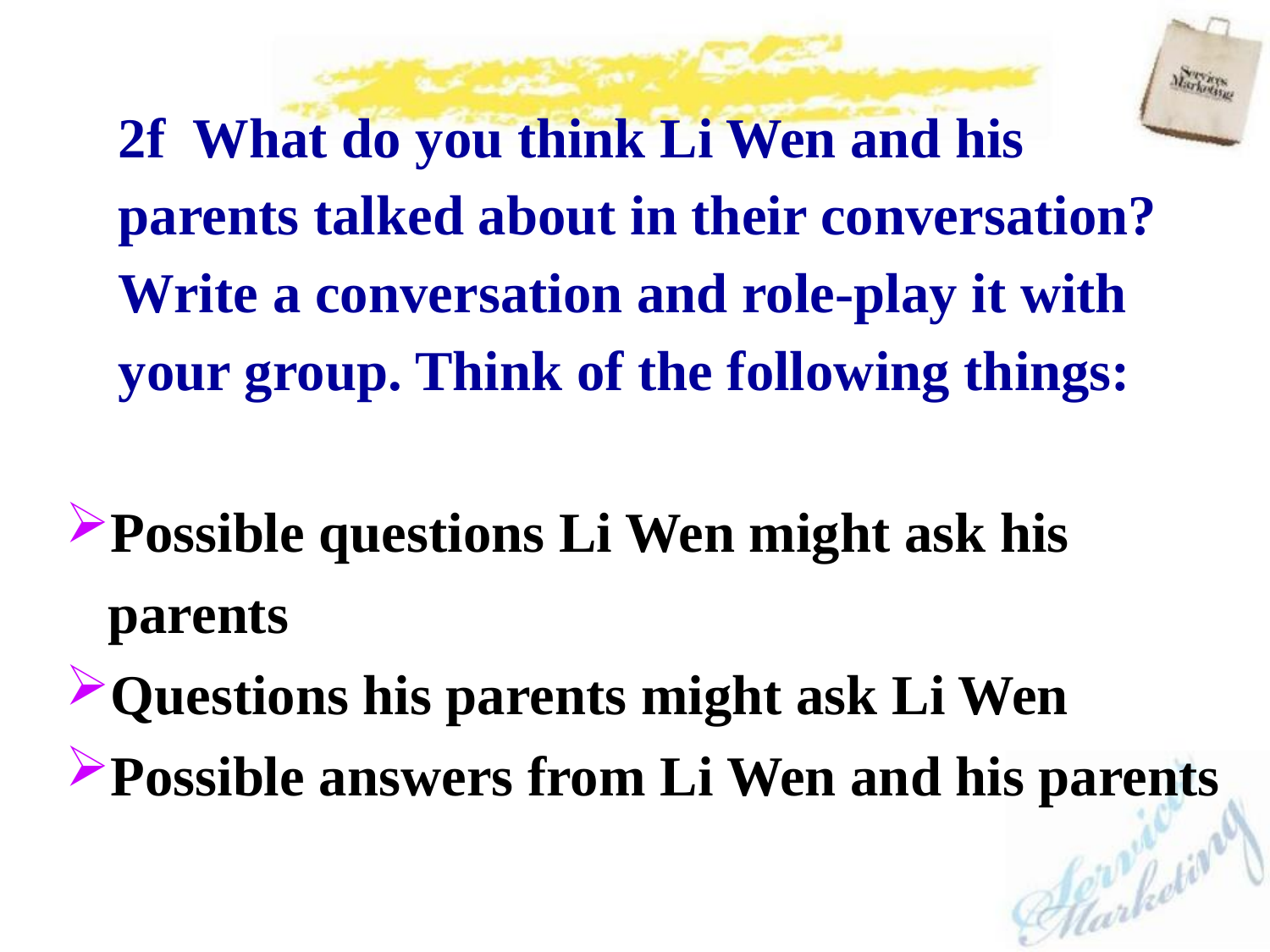

2f  What do you think Li Wen and his parents talked about in their conversation? Write a conversation and role-play it with your group. Think of the following things:
Possible questions Li Wen might ask his
   parents
Questions his parents might ask Li Wen
Possible answers from Li Wen and his parents